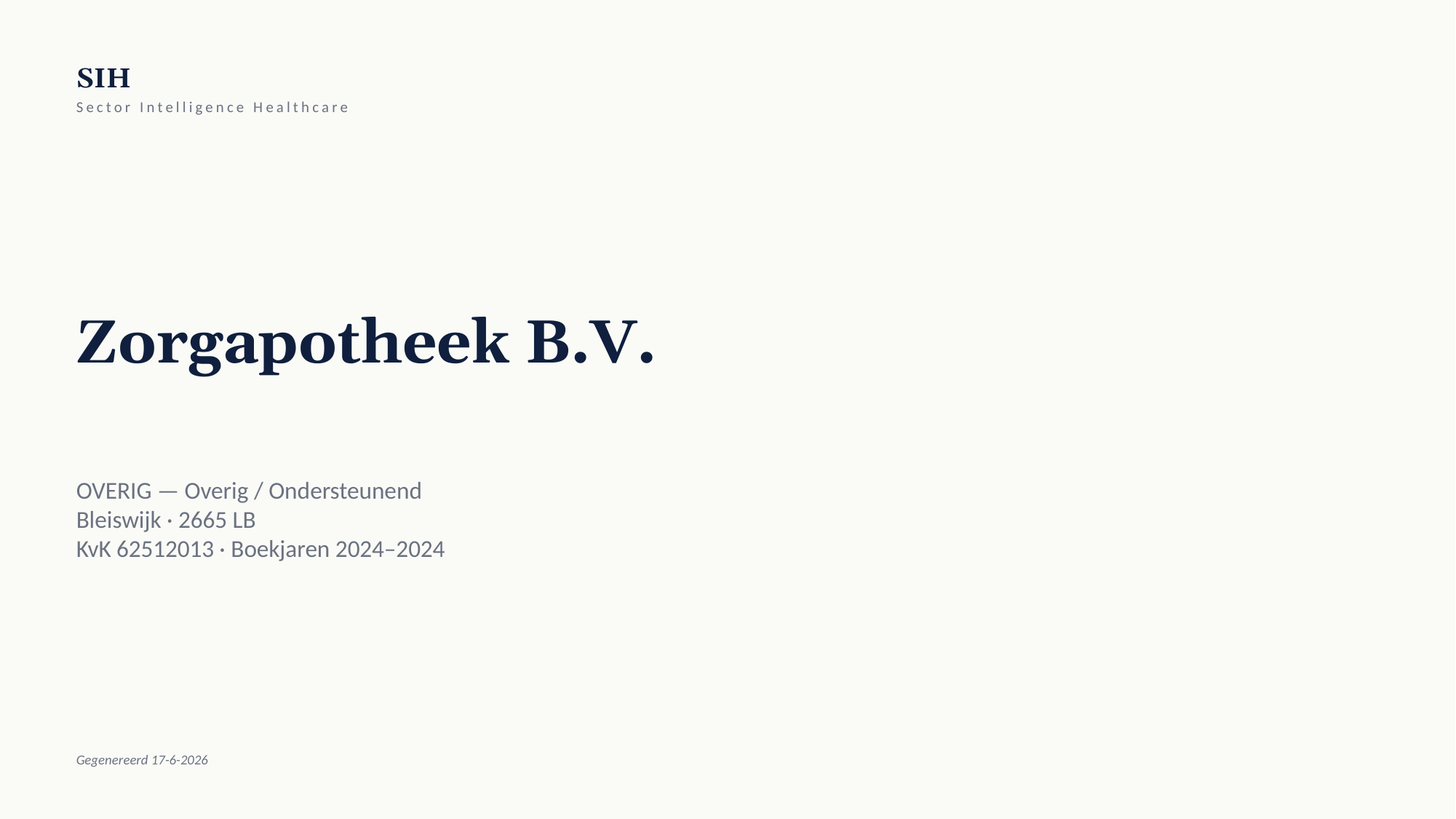

SIH
Sector Intelligence Healthcare
Zorgapotheek B.V.
OVERIG — Overig / Ondersteunend
Bleiswijk · 2665 LB
KvK 62512013 · Boekjaren 2024–2024
Gegenereerd 17-6-2026